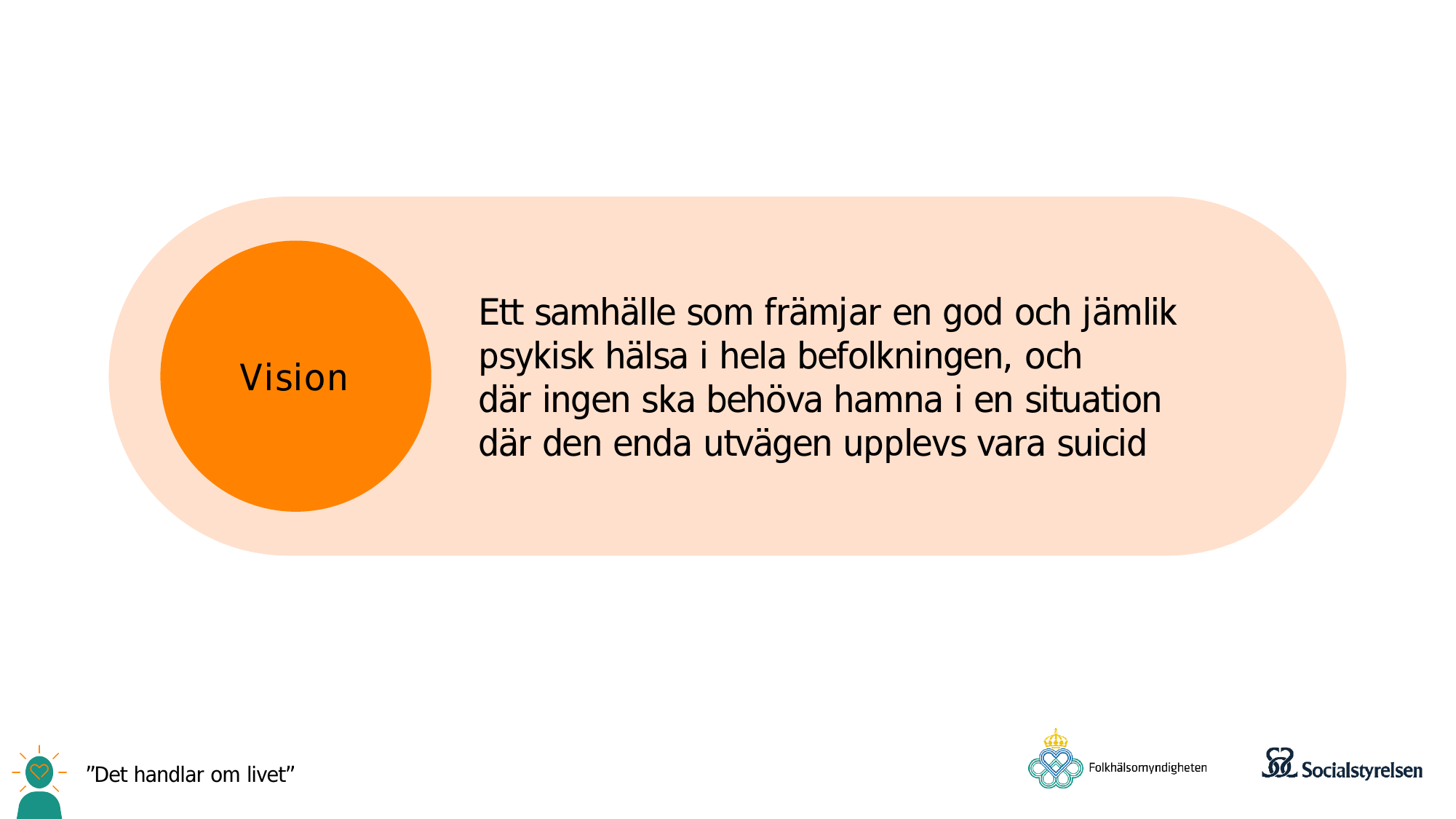

Ett samhälle som främjar en god och jämlik psykisk hälsa i hela befolkningen, och
där ingen ska behöva hamna i en situation
där den enda utvägen upplevs vara suicid
Vision